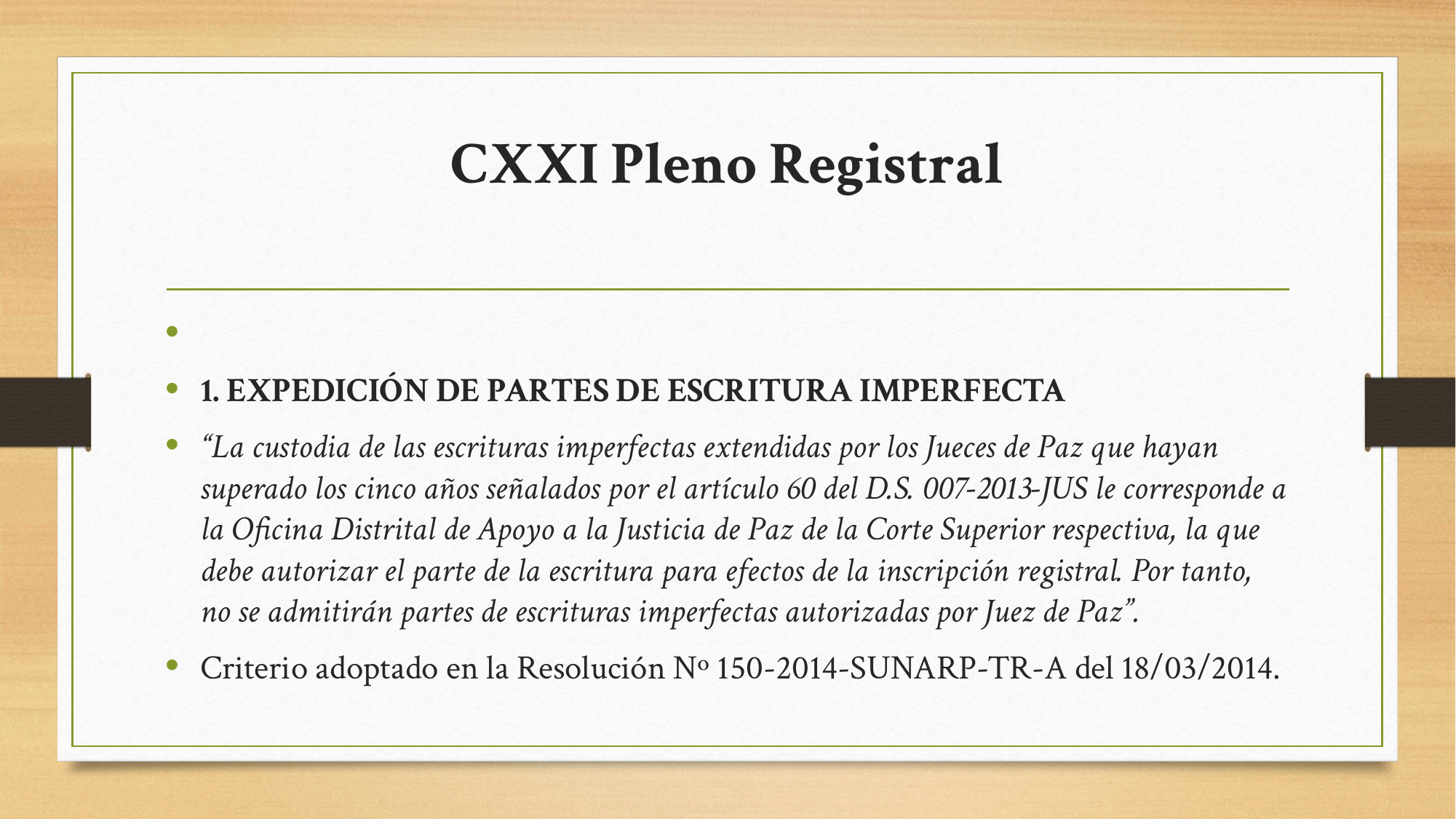

# CXXI Pleno Registral

1. EXPEDICIÓN DE PARTES DE ESCRITURA IMPERFECTA
“La custodia de las escrituras imperfectas extendidas por los Jueces de Paz que hayan superado los cinco años señalados por el artículo 60 del D.S. 007-2013-JUS le corresponde a la Oficina Distrital de Apoyo a la Justicia de Paz de la Corte Superior respectiva, la que debe autorizar el parte de la escritura para efectos de la inscripción registral. Por tanto, no se admitirán partes de escrituras imperfectas autorizadas por Juez de Paz”.
Criterio adoptado en la Resolución Nº 150-2014-SUNARP-TR-A del 18/03/2014.